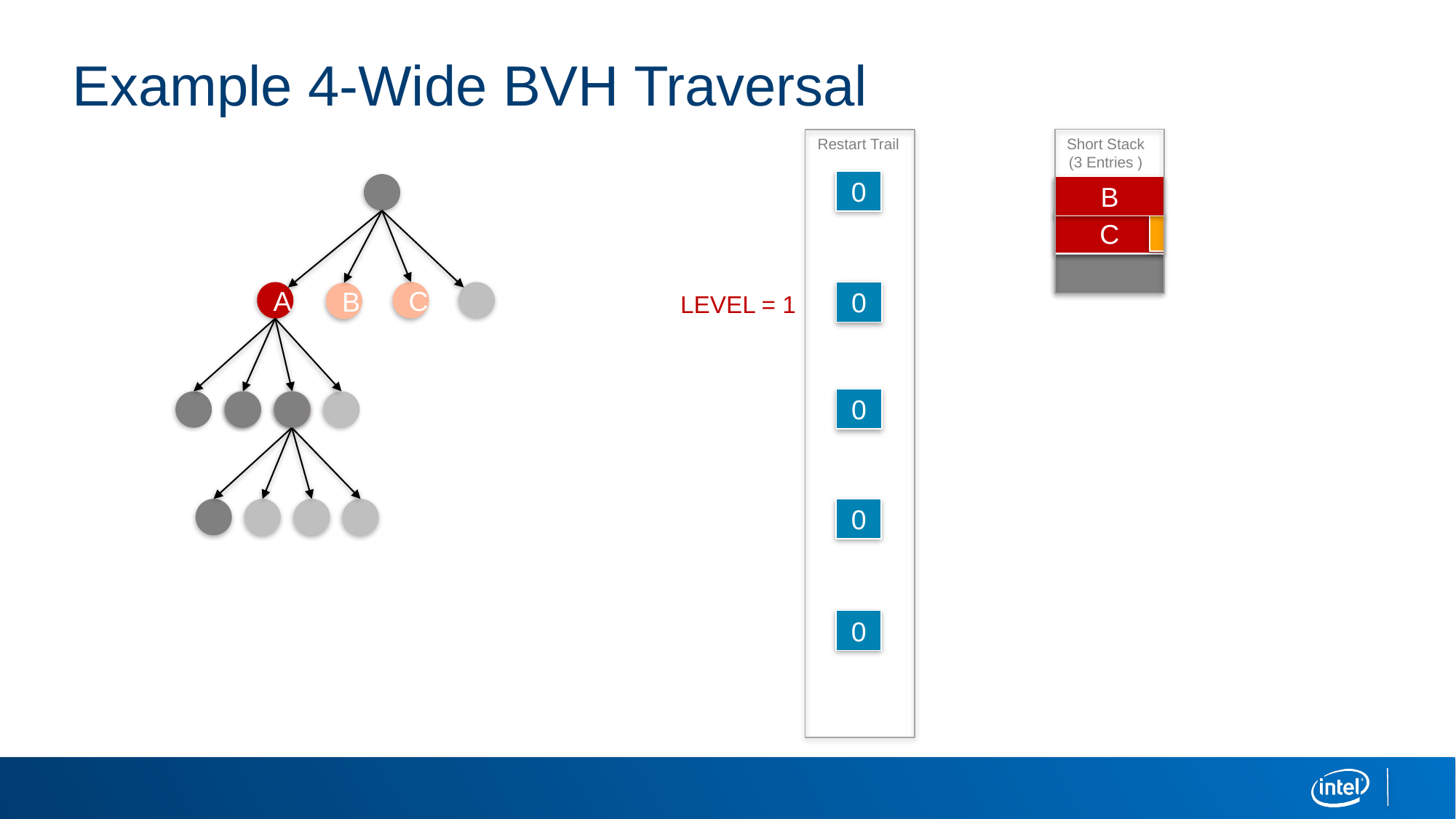

# Example 4-Wide BVH Traversal

Restart Trail
Short Stack
(3 Entries )
0

B

C

C
A

0
B
LEVEL = 1
0

E

F

0
0